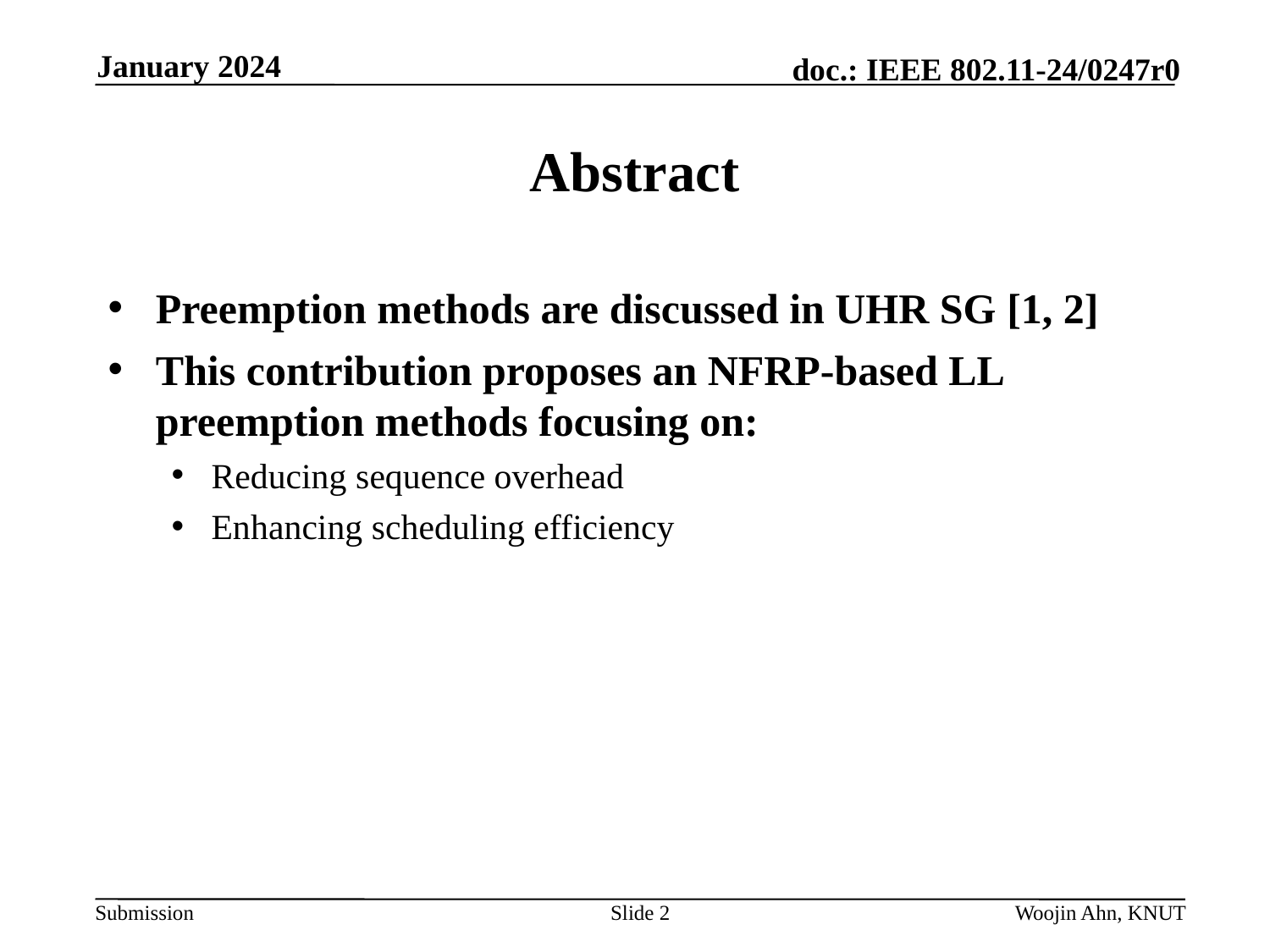

January 2024
# Abstract
Preemption methods are discussed in UHR SG [1, 2]
This contribution proposes an NFRP-based LL preemption methods focusing on:
Reducing sequence overhead
Enhancing scheduling efficiency
Slide 2
Woojin Ahn, KNUT